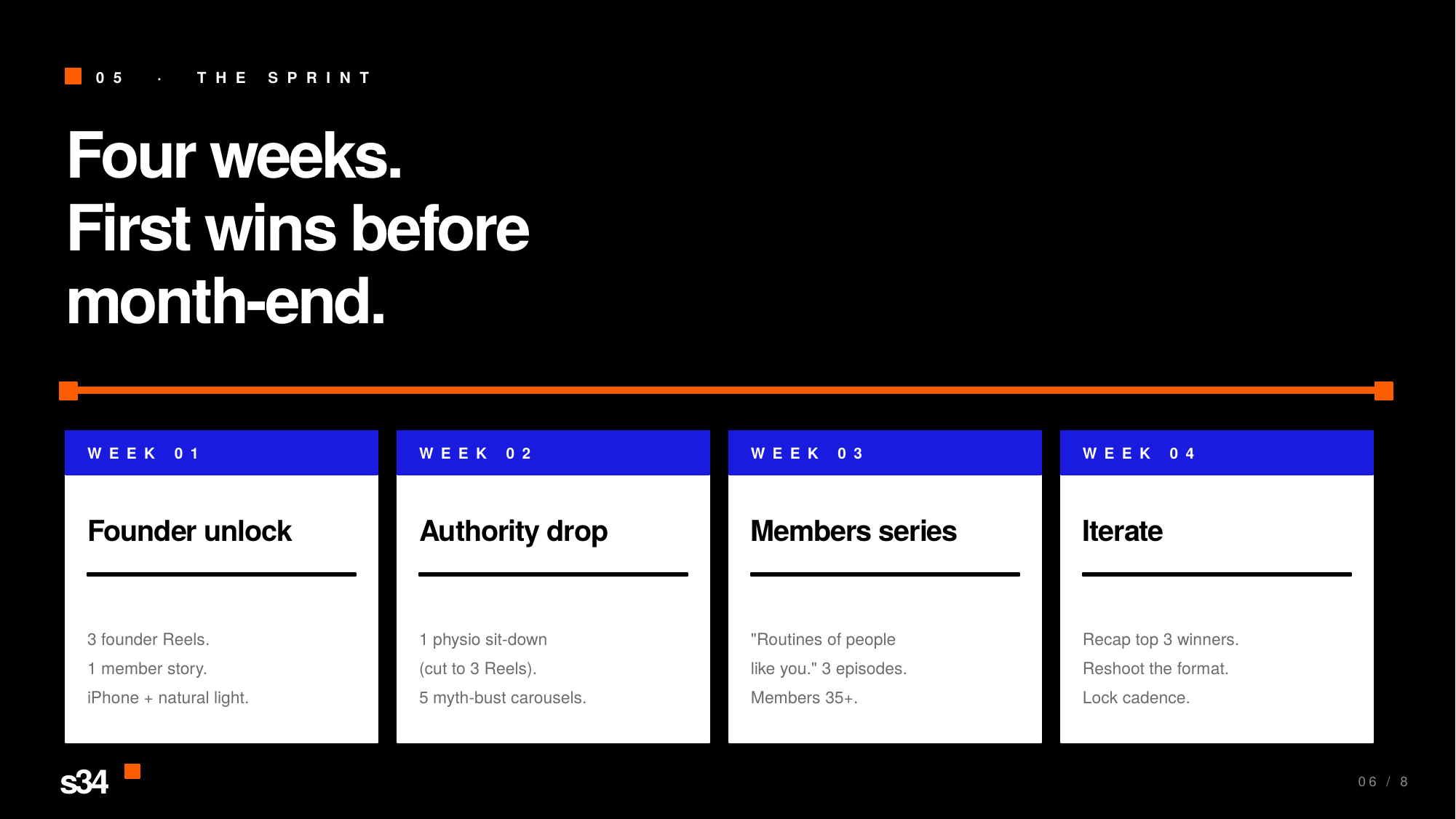

05  ·  THE SPRINT

Four weeks.
First wins before
month-end.

WEEK 01

WEEK 02

WEEK 03

WEEK 04
Founder unlock
Authority drop
Members series
Iterate

3 founder Reels.
1 member story.
iPhone + natural light.
1 physio sit-down
(cut to 3 Reels).
5 myth-bust carousels.
"Routines of people
like you." 3 episodes.
Members 35+.
Recap top 3 winners.
Reshoot the format.
Lock cadence.
s34

06 / 8